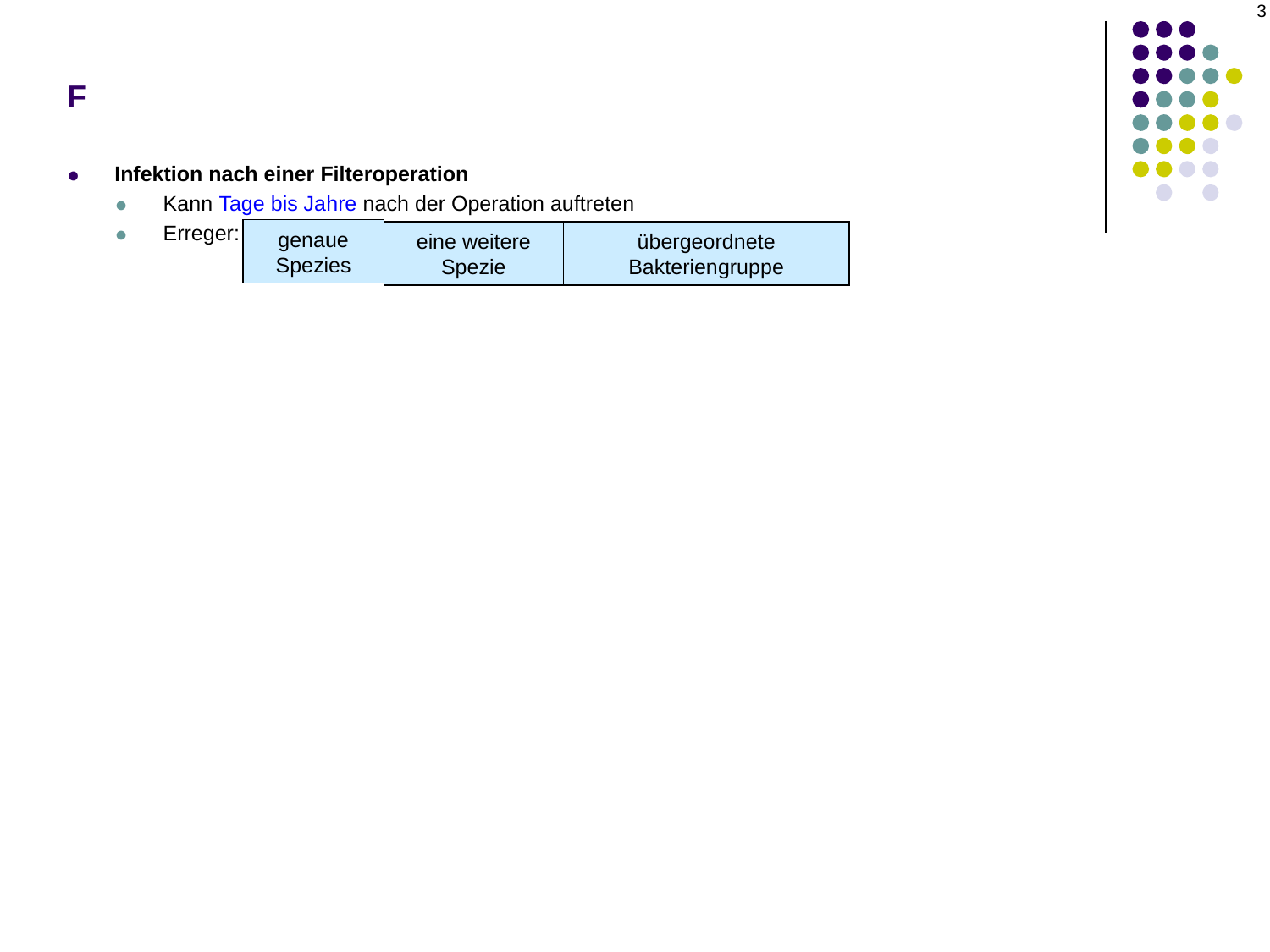

3
# F
Infektion nach einer Filteroperation
Kann Tage bis Jahre nach der Operation auftreten
Erreger: Streptokokken, Haemophilus sp., grampositive Bakterien
genaue Spezies
eine weitere Spezie
übergeordnete Bakteriengruppe